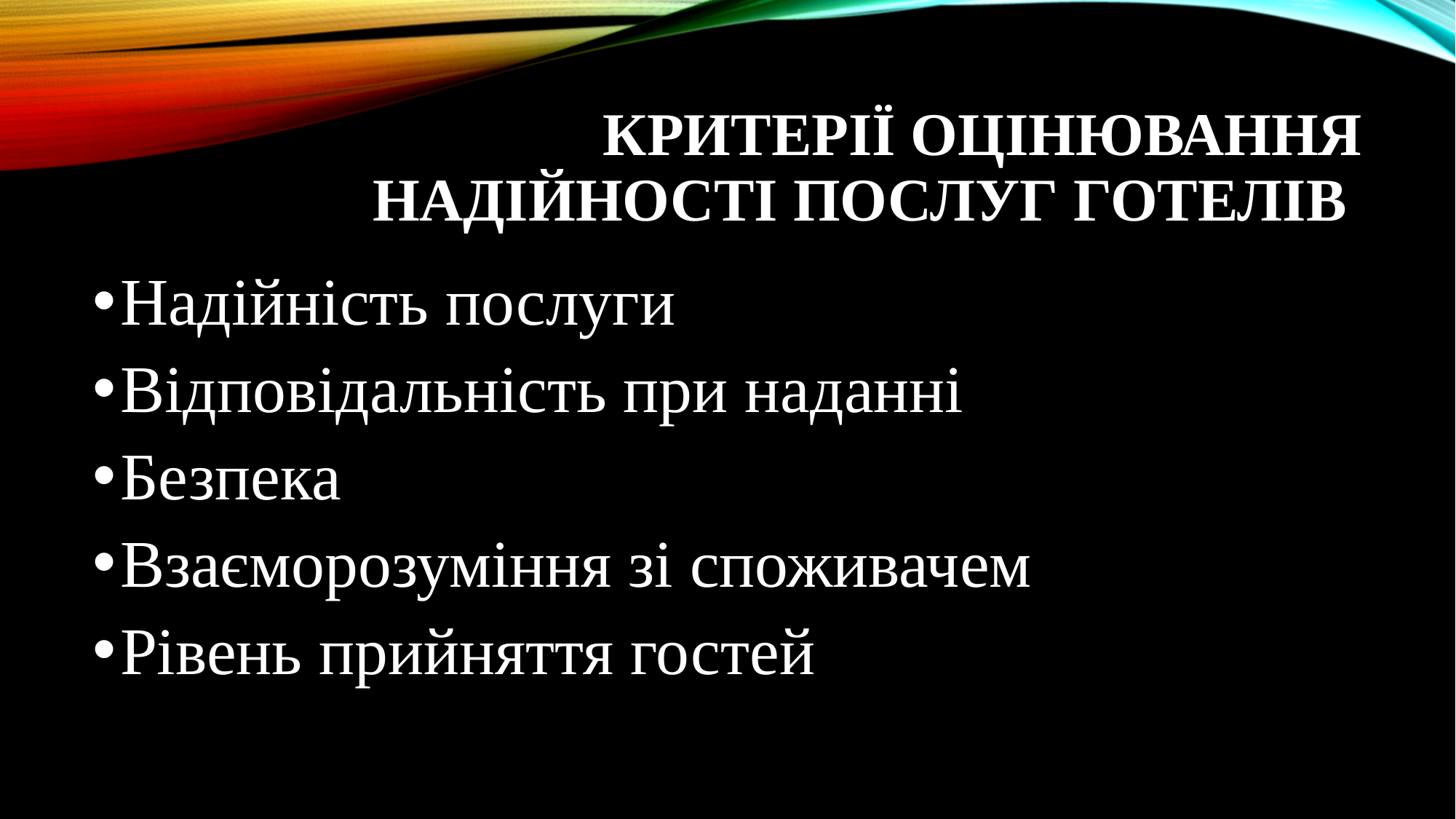

# Критерії оцінювання надійності послуг готелів
Надійність послуги
Відповідальність при наданні
Безпека
Взаєморозуміння зі споживачем
Рівень прийняття гостей